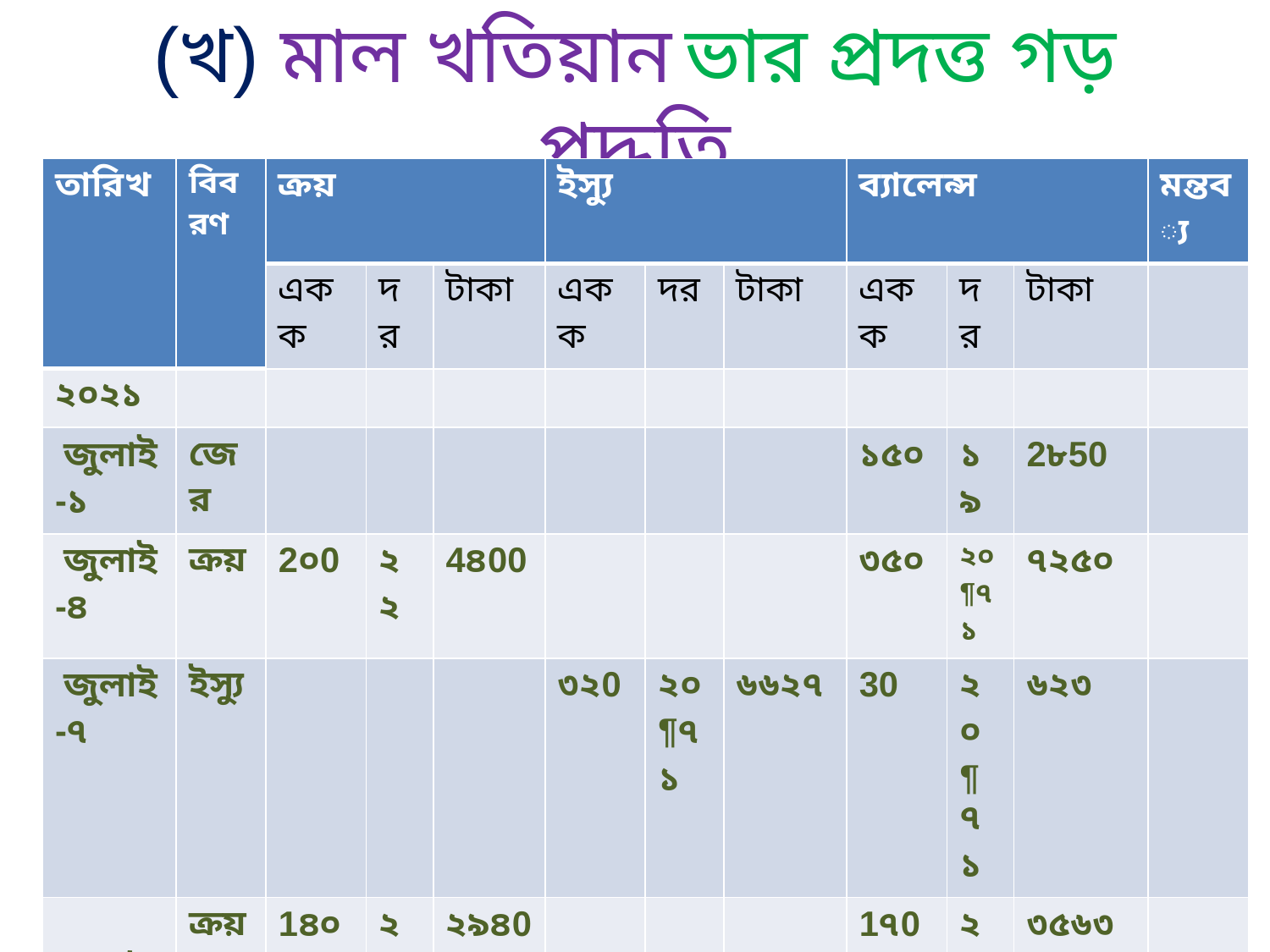

# (খ) মাল খতিয়ান ভার প্রদত্ত গড় পদ্ধতি
| তারিখ | বিবরণ | ক্রয় |  |  | ইস্যু |  |  | ব্যালেন্স |  |  | মন্তব্য |
| --- | --- | --- | --- | --- | --- | --- | --- | --- | --- | --- | --- |
|  |  | একক | দর | টাকা | একক | দর | টাকা | একক | দর | টাকা |  |
| ২০২১ |  |  |  |  |  |  |  |  |  |  |  |
| জুলাই -১ | জের |  |  |  |  |  |  | ১৫০ | ১৯ | 2৮50 |  |
| জুলাই -৪ | ক্রয় | 2০0 | ২২ | 4৪00 |  |  |  | ৩৫০ | ২০¶৭১ | ৭২৫০ |  |
| জুলাই -৭ | ইস্যু |  |  |  | ৩২0 | ২০¶৭১ | ৬৬২৭ | 30 | ২০¶৭১ | ৬২৩ |  |
| জুলাই-১৪ | ক্রয় | 1৪০ | ২1 | ২৯৪0 |  |  |  | 1৭0 | ২০¶৯৬ | ৩৫৬৩ |  |
| জুলাই -২৭ | ইস্যু |  |  |  | 1৫0 | ২০¶৯৬ | ৩১৪৪ | ২০ | ২০¶৯৬ | ৪১৯ |  |
| জুলাই -৩০ | ঘাটতি |  |  |  | ৫ | ২০¶৯৬ | ১০৫ | ১৫ | ২০¶৯৬ | ৩১৪ |  |
|  |  |  |  |  |  |  |  |  |  |  |  |